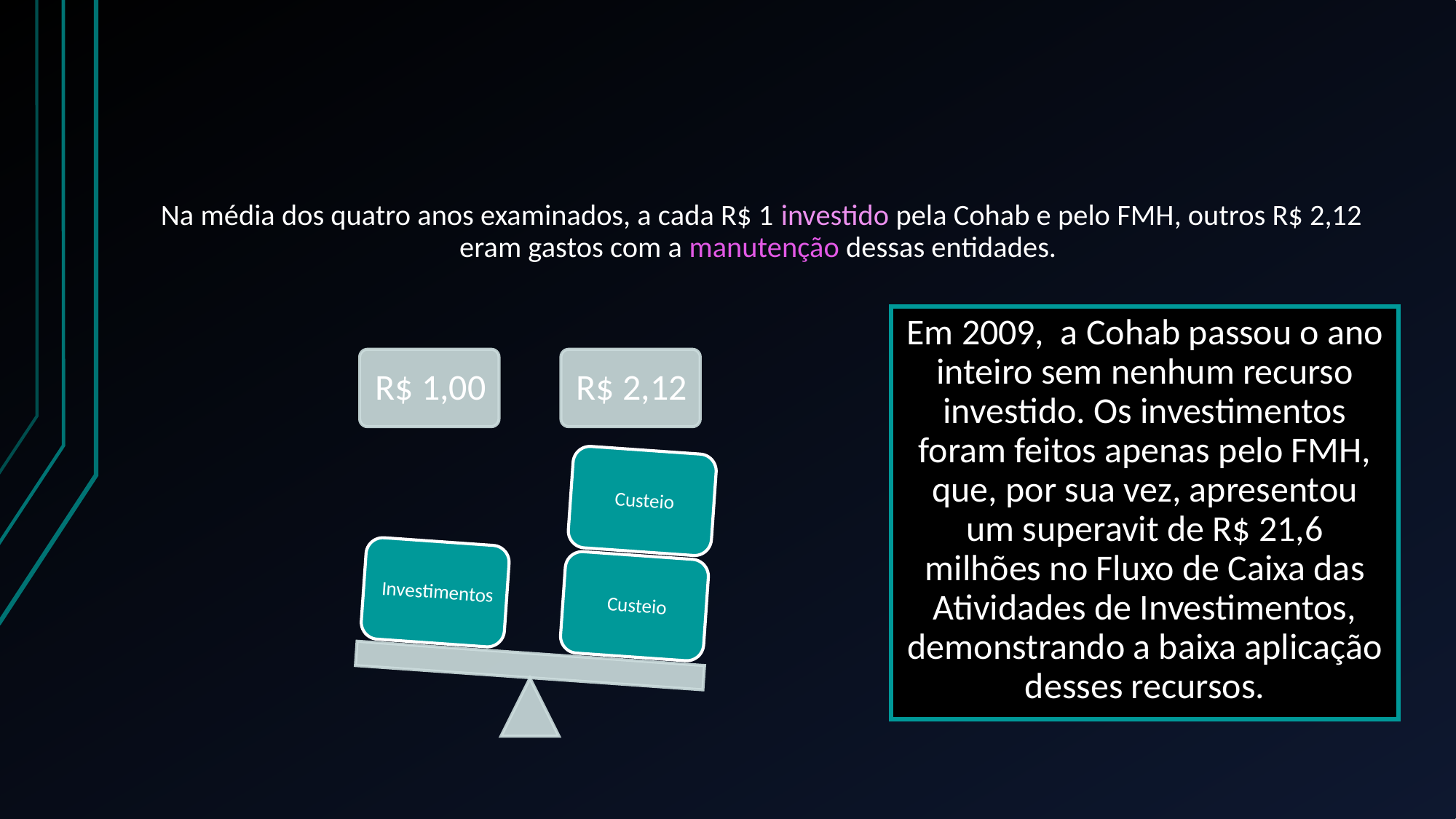

# Na média dos quatro anos examinados, a cada R$ 1 investido pela Cohab e pelo FMH, outros R$ 2,12 eram gastos com a manutenção dessas entidades.
Em 2009,  a Cohab passou o ano inteiro sem nenhum recurso investido. Os investimentos foram feitos apenas pelo FMH, que, por sua vez, apresentou um superavit de R$ 21,6 milhões no Fluxo de Caixa das Atividades de Investimentos, demonstrando a baixa aplicação desses recursos.
R$ 1,00
R$ 2,12
Custeio
Custeio
Investimentos